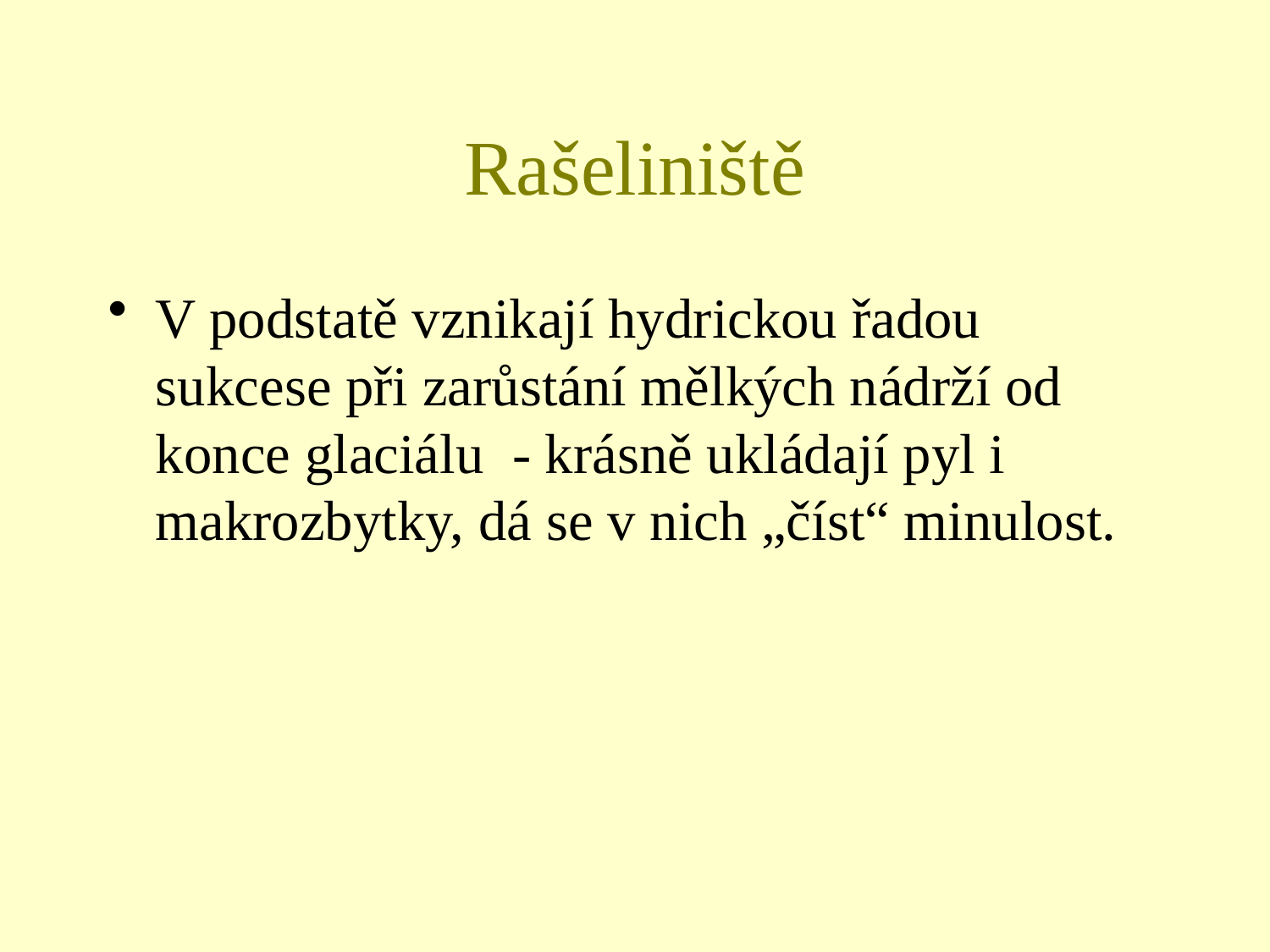

# Rašeliniště
V podstatě vznikají hydrickou řadou sukcese při zarůstání mělkých nádrží od konce glaciálu  - krásně ukládají pyl i makrozbytky, dá se v nich „číst“ minulost.